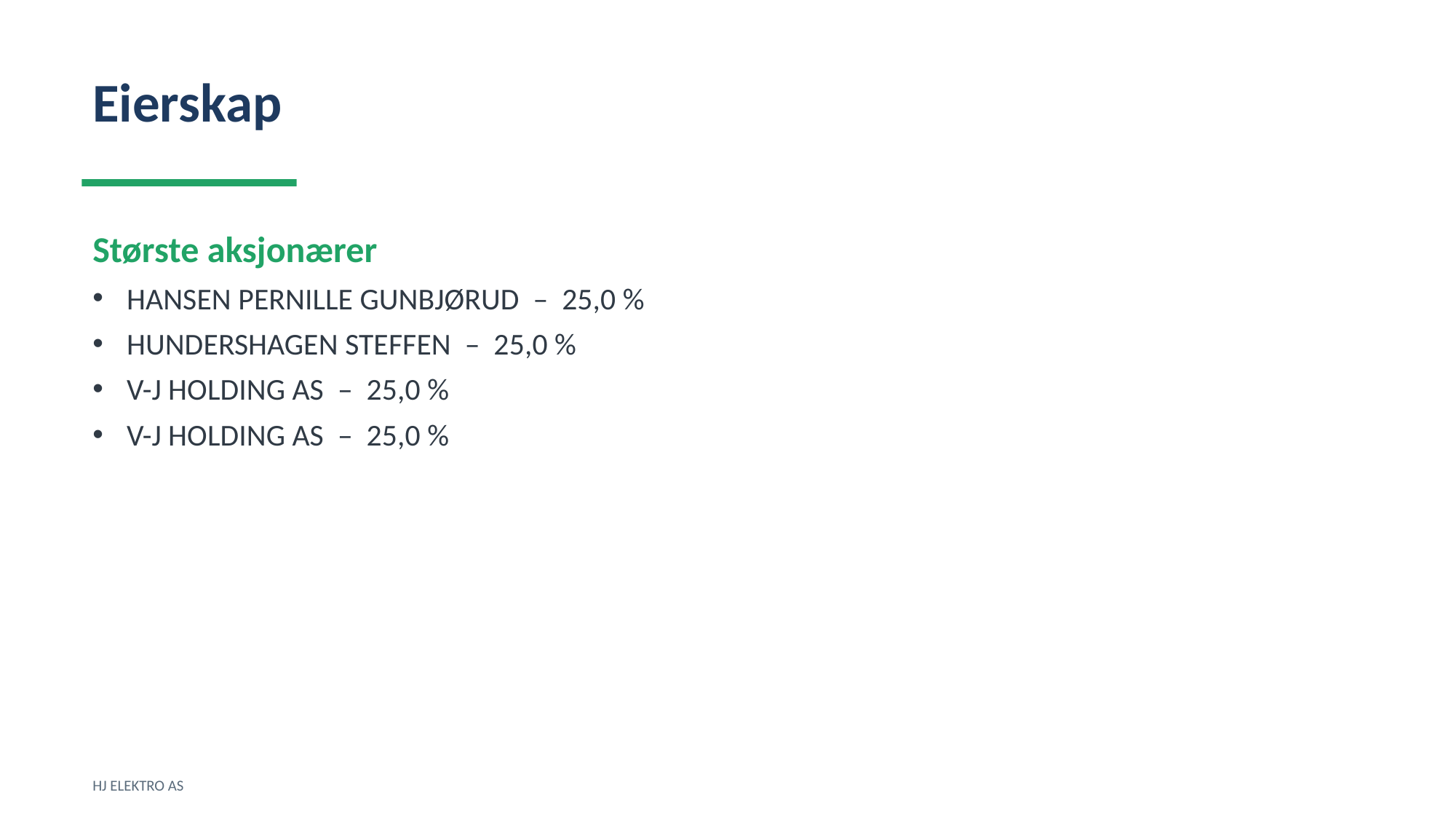

Eierskap

Største aksjonærer
HANSEN PERNILLE GUNBJØRUD  –  25,0 %
HUNDERSHAGEN STEFFEN  –  25,0 %
V-J HOLDING AS  –  25,0 %
V-J HOLDING AS  –  25,0 %
HJ ELEKTRO AS